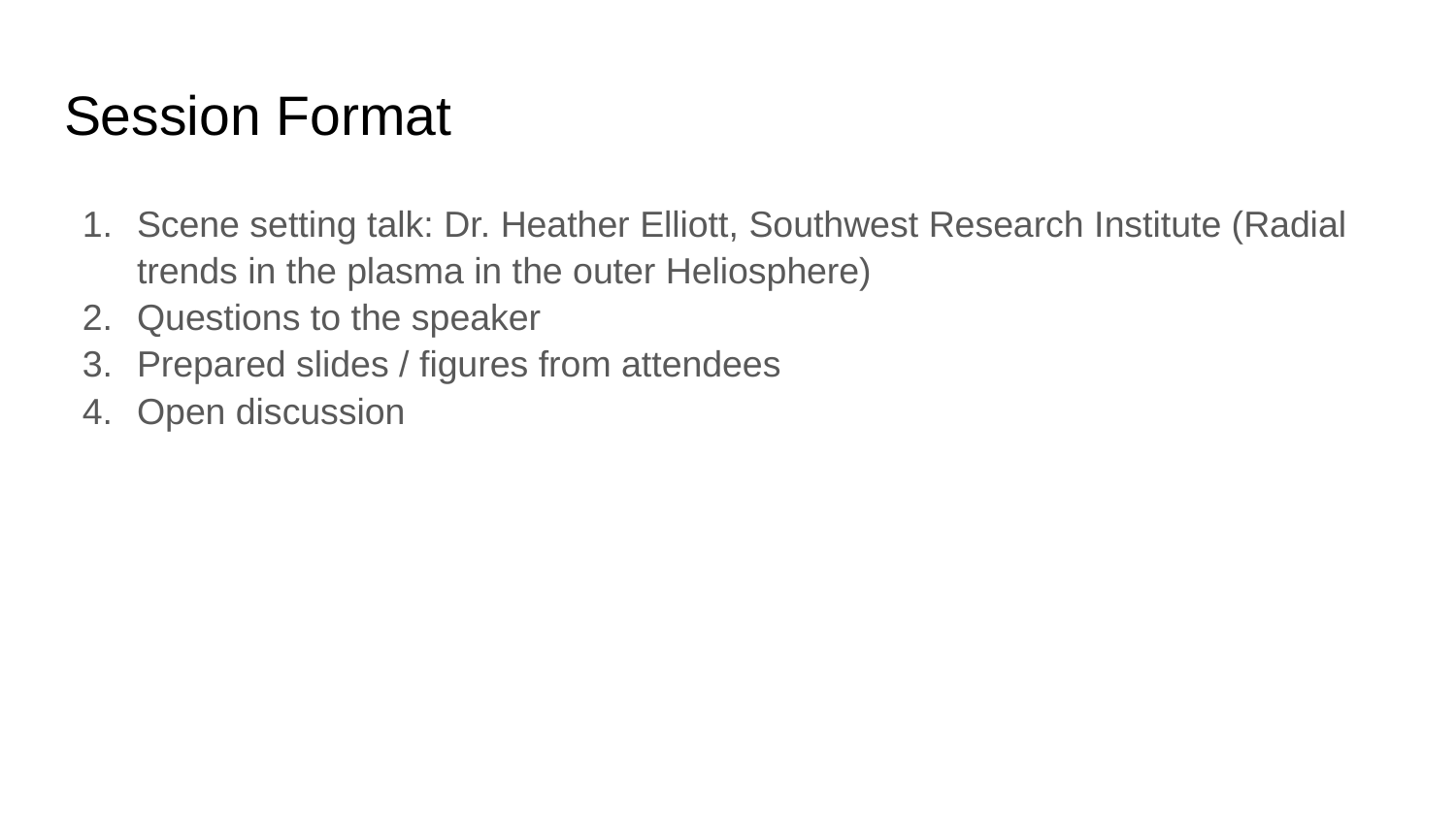

# Session Format
Scene setting talk: Dr. Heather Elliott, Southwest Research Institute (Radial trends in the plasma in the outer Heliosphere)
Questions to the speaker
Prepared slides / figures from attendees
Open discussion